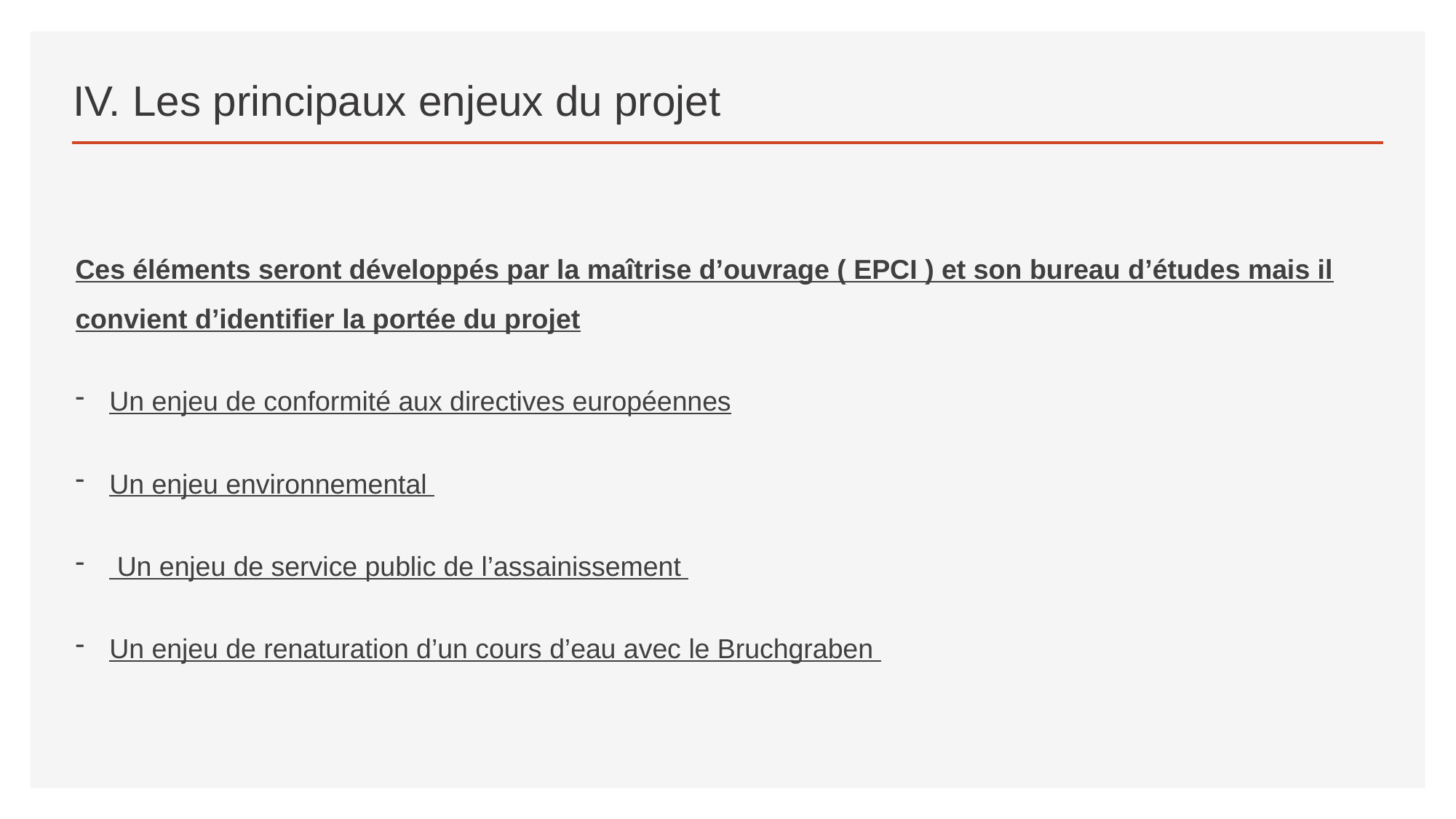

# IV. Les principaux enjeux du projet

Ces éléments seront développés par la maîtrise d’ouvrage ( EPCI ) et son bureau d’études mais il convient d’identifier la portée du projet
Un enjeu de conformité aux directives européennes
Un enjeu environnemental
 Un enjeu de service public de l’assainissement
Un enjeu de renaturation d’un cours d’eau avec le Bruchgraben